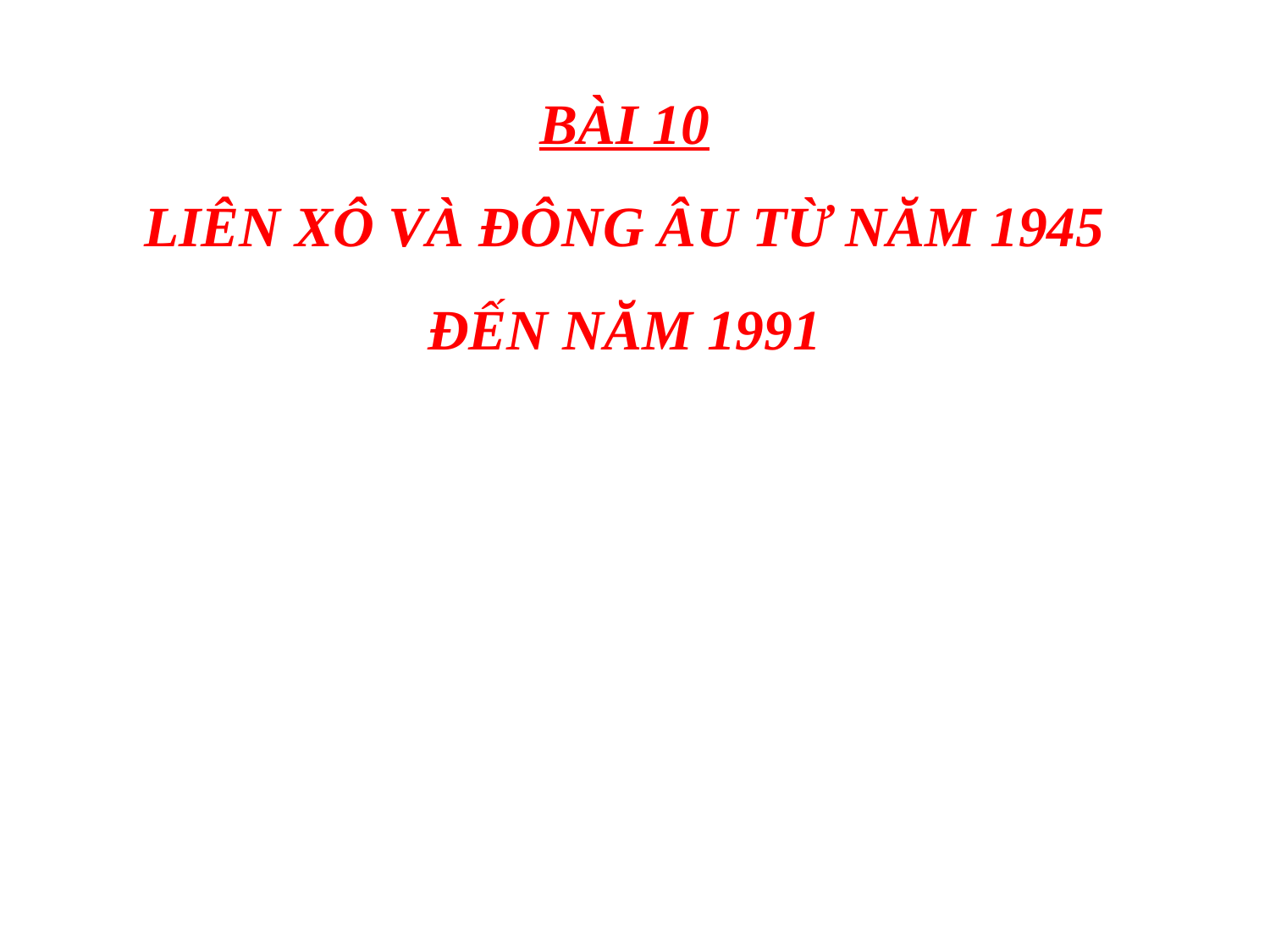

# BÀI 10 LIÊN XÔ VÀ ĐÔNG ÂU TỪ NĂM 1945 ĐẾN NĂM 1991